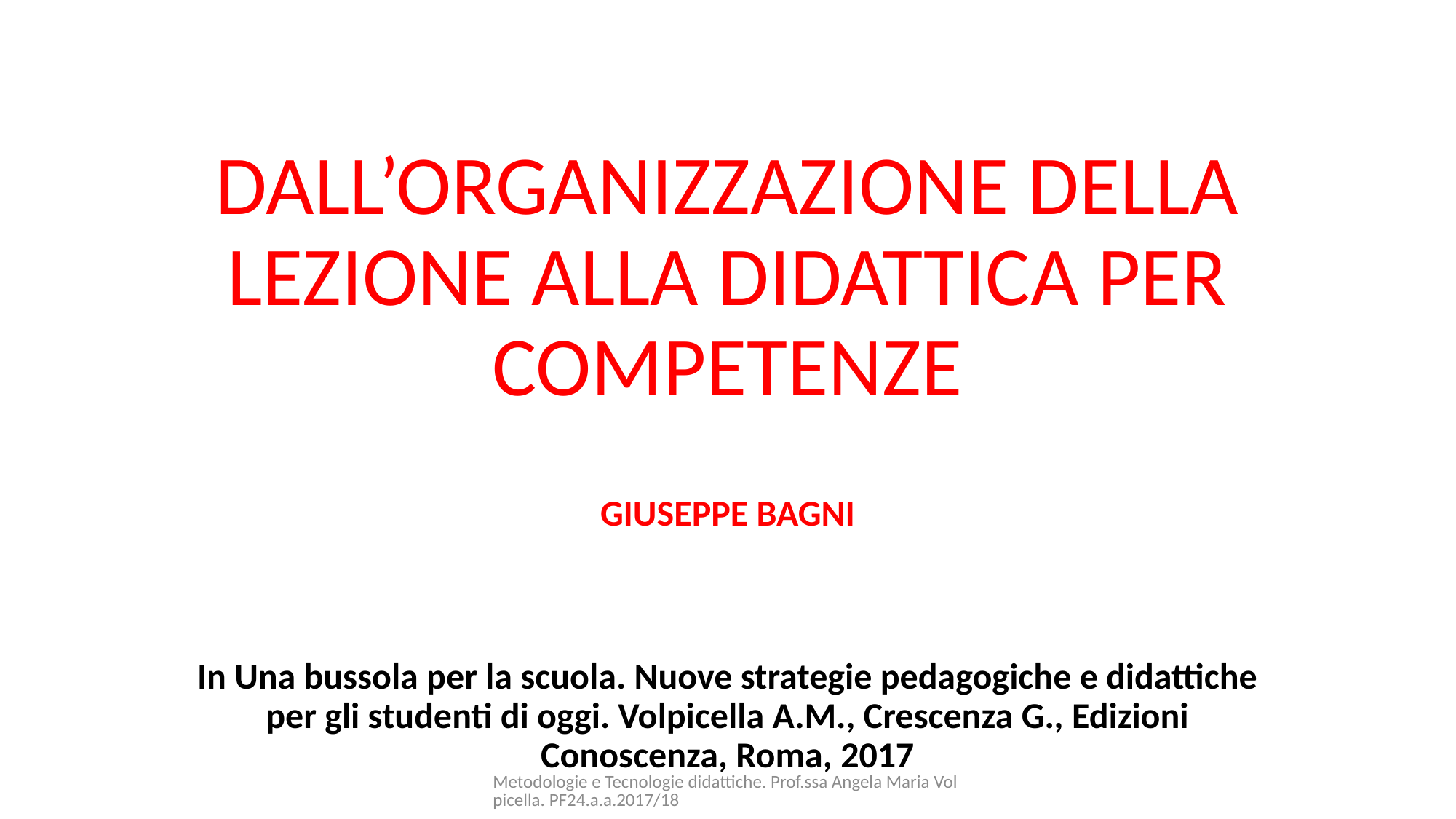

# DALL’ORGANIZZAZIONE DELLA LEZIONE ALLA DIDATTICA PER COMPETENZE

GIUSEPPE BAGNI

In Una bussola per la scuola. Nuove strategie pedagogiche e didattiche per gli studenti di oggi. Volpicella A.M., Crescenza G., Edizioni Conoscenza, Roma, 2017

Metodologie e Tecnologie didattiche. Prof.ssa Angela Maria Volpicella. PF24.a.a.2017/18